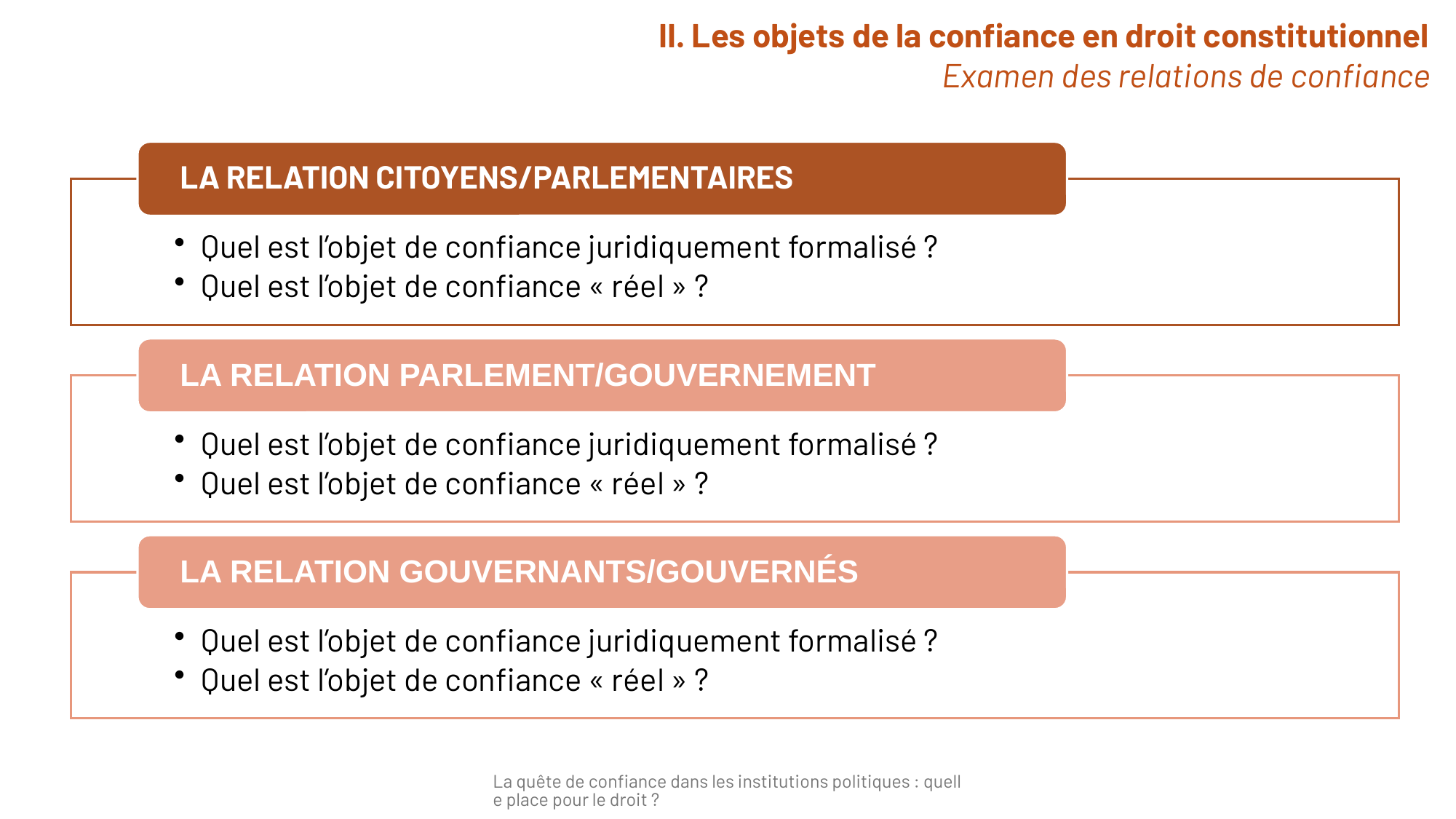

II. Les objets de la confiance en droit constitutionnel
	                          Examen des relations de confiance
Quel est l’objet de confiance juridiquement formalisé ?
Quel est l’objet de confiance « réel » ?
LA RELATION CITOYENS/PARLEMENTAIRES
Quel est l’objet de confiance juridiquement formalisé ?
Quel est l’objet de confiance « réel » ?
LA RELATION PARLEMENT/GOUVERNEMENT
Quel est l’objet de confiance juridiquement formalisé ?
Quel est l’objet de confiance « réel » ?
LA RELATION GOUVERNANTS/GOUVERNÉS
La quête de confiance dans les institutions politiques : quelle place pour le droit ?